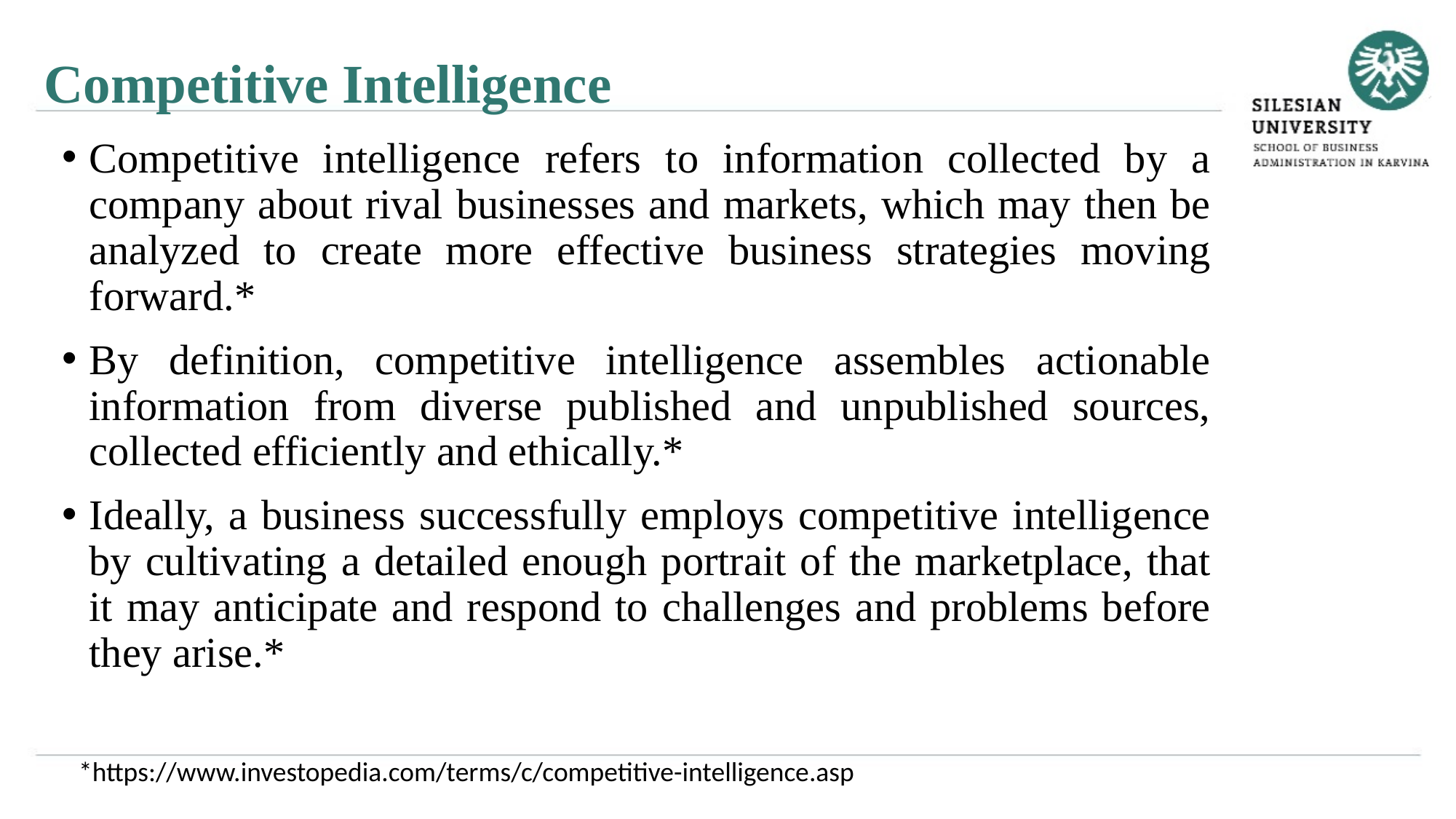

Competitive Intelligence

Competitive intelligence refers to information collected by a company about rival businesses and markets, which may then be analyzed to create more effective business strategies moving forward.*
By definition, competitive intelligence assembles actionable information from diverse published and unpublished sources, collected efficiently and ethically.*
Ideally, a business successfully employs competitive intelligence by cultivating a detailed enough portrait of the marketplace, that it may anticipate and respond to challenges and problems before they arise.*

*https://www.investopedia.com/terms/c/competitive-intelligence.asp